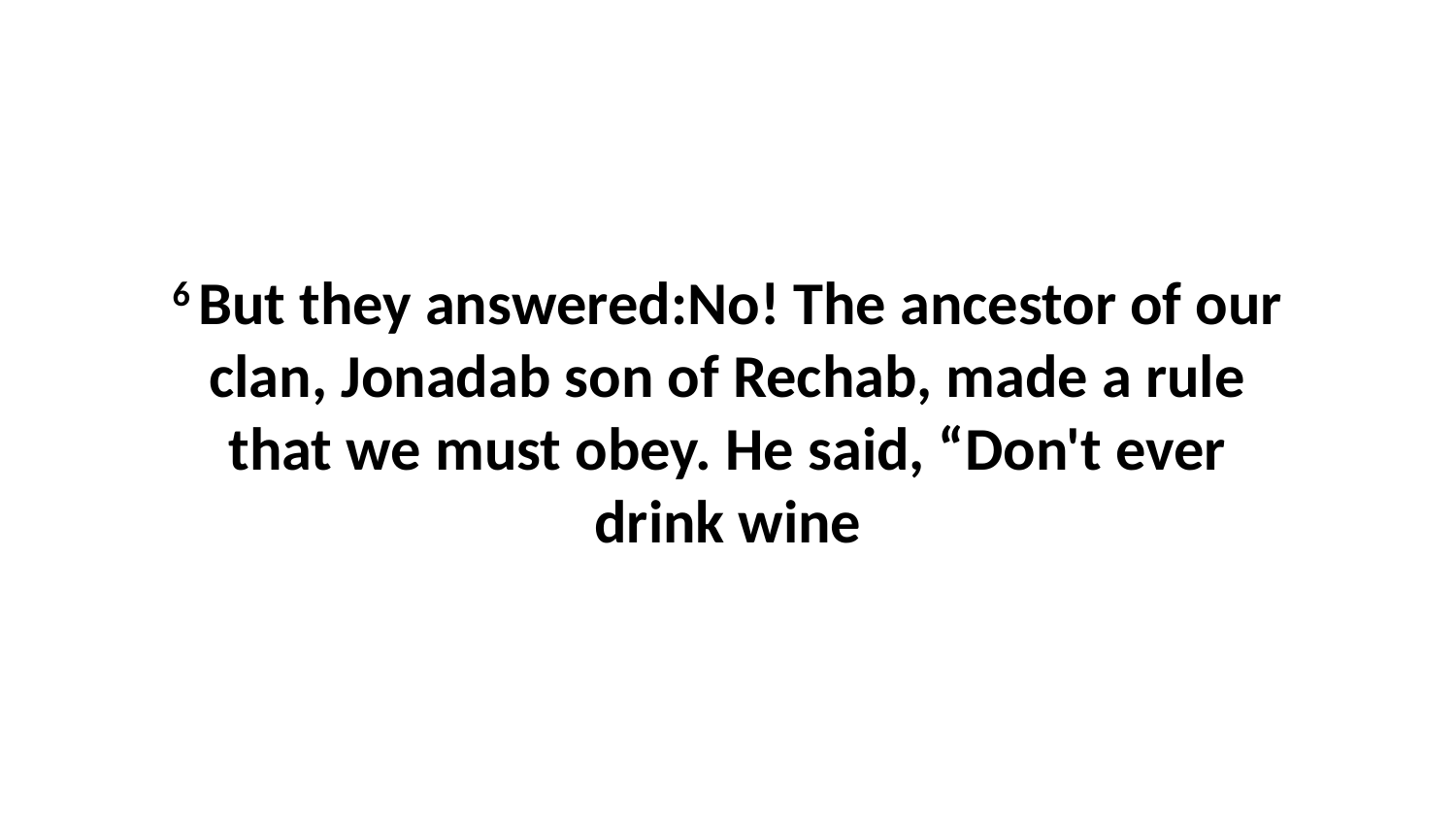

6 But they answered:No! The ancestor of our clan, Jonadab son of Rechab, made a rule that we must obey. He said, “Don't ever drink wine